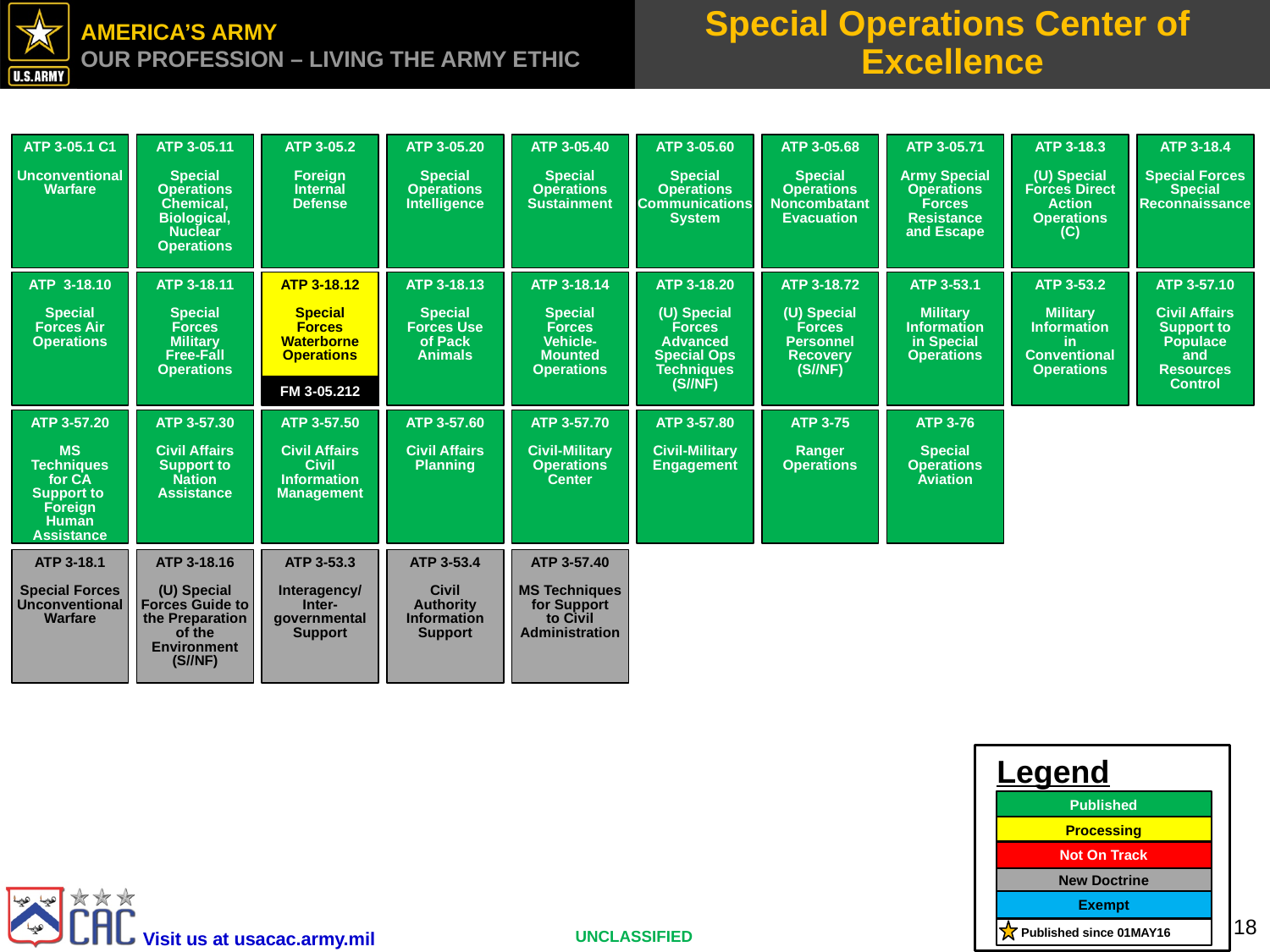

# Special Operations Center of Excellence
ATP 3-05.71

Army Special Operations Forces Resistance and Escape

ATP 3-18.3

(U) Special Forces Direct Action Operations (C)

ATP 3-18.4

Special Forces Special Reconnaissance

ATP 3-05.1 C1

Unconventional Warfare

ATP 3-05.11

Special Operations Chemical, Biological, Nuclear Operations

ATP 3-05.2

Foreign Internal Defense

ATP 3-05.20

Special Operations Intelligence

ATP 3-05.40

Special Operations Sustainment

ATP 3-05.60

Special Operations Communications System

ATP 3-05.68

Special Operations
Noncombatant Evacuation

ATP  3-18.10

Special Forces Air Operations

ATP 3-18.11

Special Forces Military
Free-Fall Operations

ATP 3-18.12

Special Forces Waterborne Operations

FM 3-05.212
ATP 3-18.13

Special Forces Use of Pack Animals

ATP 3-18.14

Special Forces
Vehicle-Mounted Operations

ATP 3-18.20

(U) Special Forces Advanced Special Ops Techniques
(S//NF)

ATP 3-18.72

(U) Special Forces Personnel Recovery (S//NF)

ATP 3-53.1

Military Information in Special Operations

ATP 3-53.2

Military Information in Conventional Operations

ATP 3-57.10

Civil Affairs Support to Populace and Resources Control

ATP 3-57.20

MS Techniques for CA Support to  Foreign Human Assistance

ATP 3-57.30

Civil Affairs Support to Nation Assistance

ATP 3-57.60

Civil Affairs Planning

ATP 3-57.70

Civil-Military Operations Center

ATP 3-57.80

Civil-Military Engagement

ATP 3-75

Ranger Operations

ATP 3-76

Special Operations Aviation

ATP 3-57.50

Civil Affairs Civil Information Management

ATP 3-18.1

Special Forces
Unconventional Warfare

ATP 3-18.16

(U) Special Forces Guide to
the Preparation
of the
Environment (S//NF)

ATP 3-53.3

Interagency/
Inter-governmental Support

ATP 3-53.4

Civil Authority Information Support

ATP 3-57.40

MS Techniques for Support
to Civil Administration